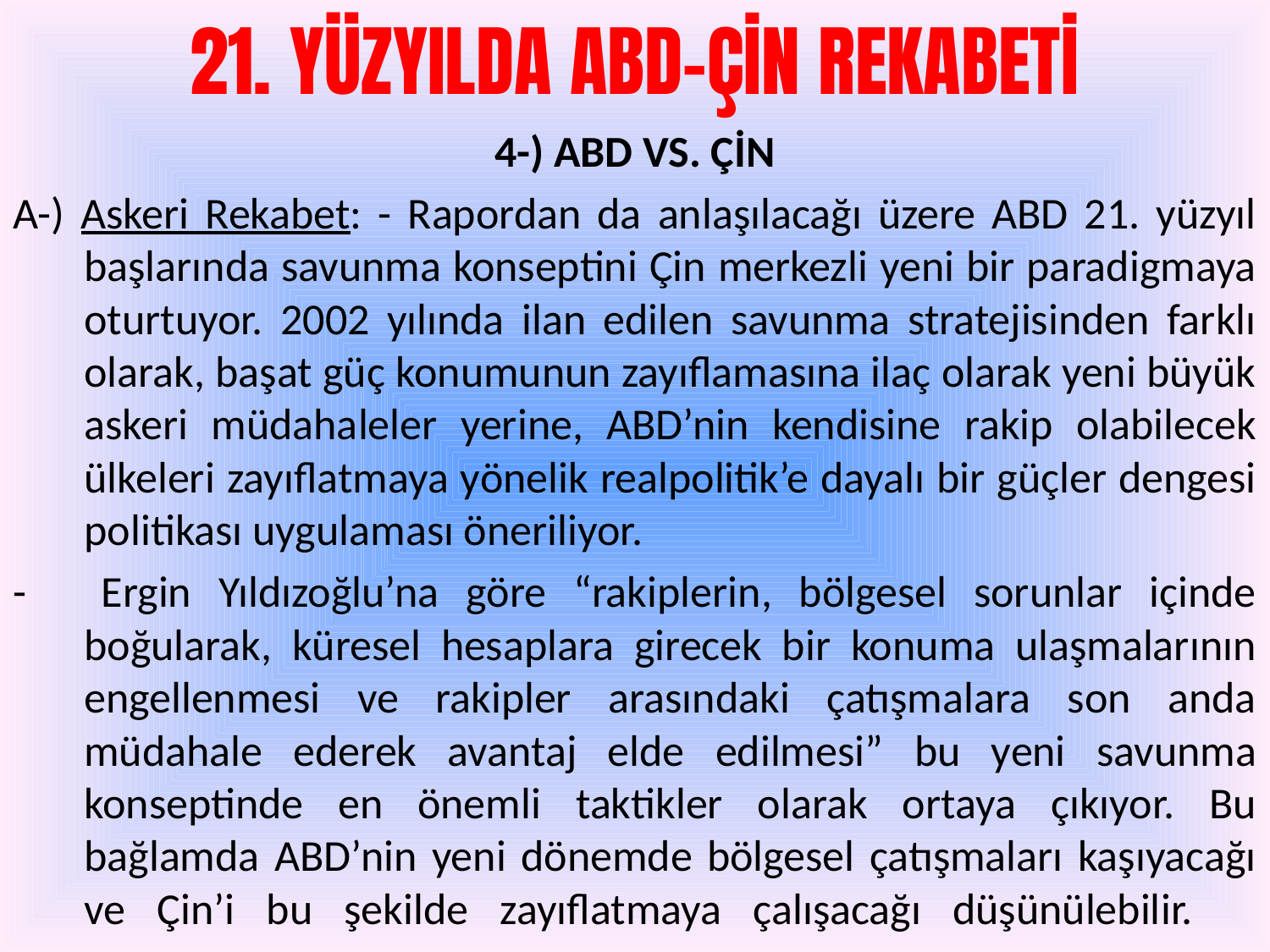

# 21. YÜZYILDA ABD-ÇİN REKABETİ
4-) ABD VS. ÇİN
A-) Askeri Rekabet: - Rapordan da anlaşılacağı üzere ABD 21. yüzyıl başlarında savunma konseptini Çin merkezli yeni bir paradigmaya oturtuyor. 2002 yılında ilan edilen savunma stratejisinden farklı olarak, başat güç konumunun zayıflamasına ilaç olarak yeni büyük askeri müdahaleler yerine, ABD’nin kendisine rakip olabilecek ülkeleri zayıflatmaya yönelik realpolitik’e dayalı bir güçler dengesi politikası uygulaması öneriliyor.
- 	Ergin Yıldızoğlu’na göre “rakiplerin, bölgesel sorunlar içinde boğularak, küresel hesaplara girecek bir konuma ulaşmalarının engellenmesi ve rakipler arasındaki çatışmalara son anda müdahale ederek avantaj elde edilmesi” bu yeni savunma konseptinde en önemli taktikler olarak ortaya çıkıyor. Bu bağlamda ABD’nin yeni dönemde bölgesel çatışmaları kaşıyacağı ve Çin’i bu şekilde zayıflatmaya çalışacağı düşünülebilir.